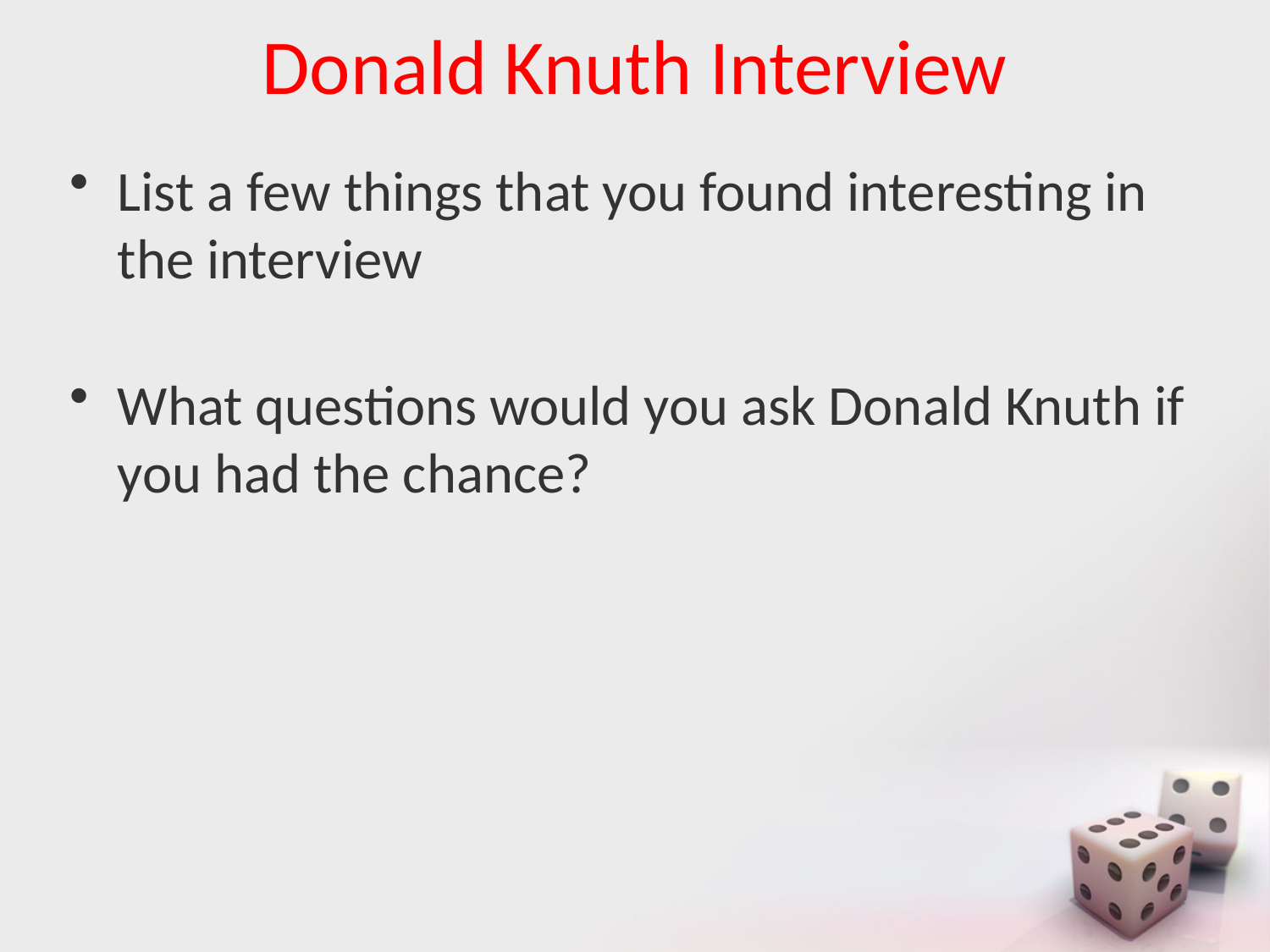

# Donald Knuth Interview
List a few things that you found interesting in the interview
What questions would you ask Donald Knuth if you had the chance?